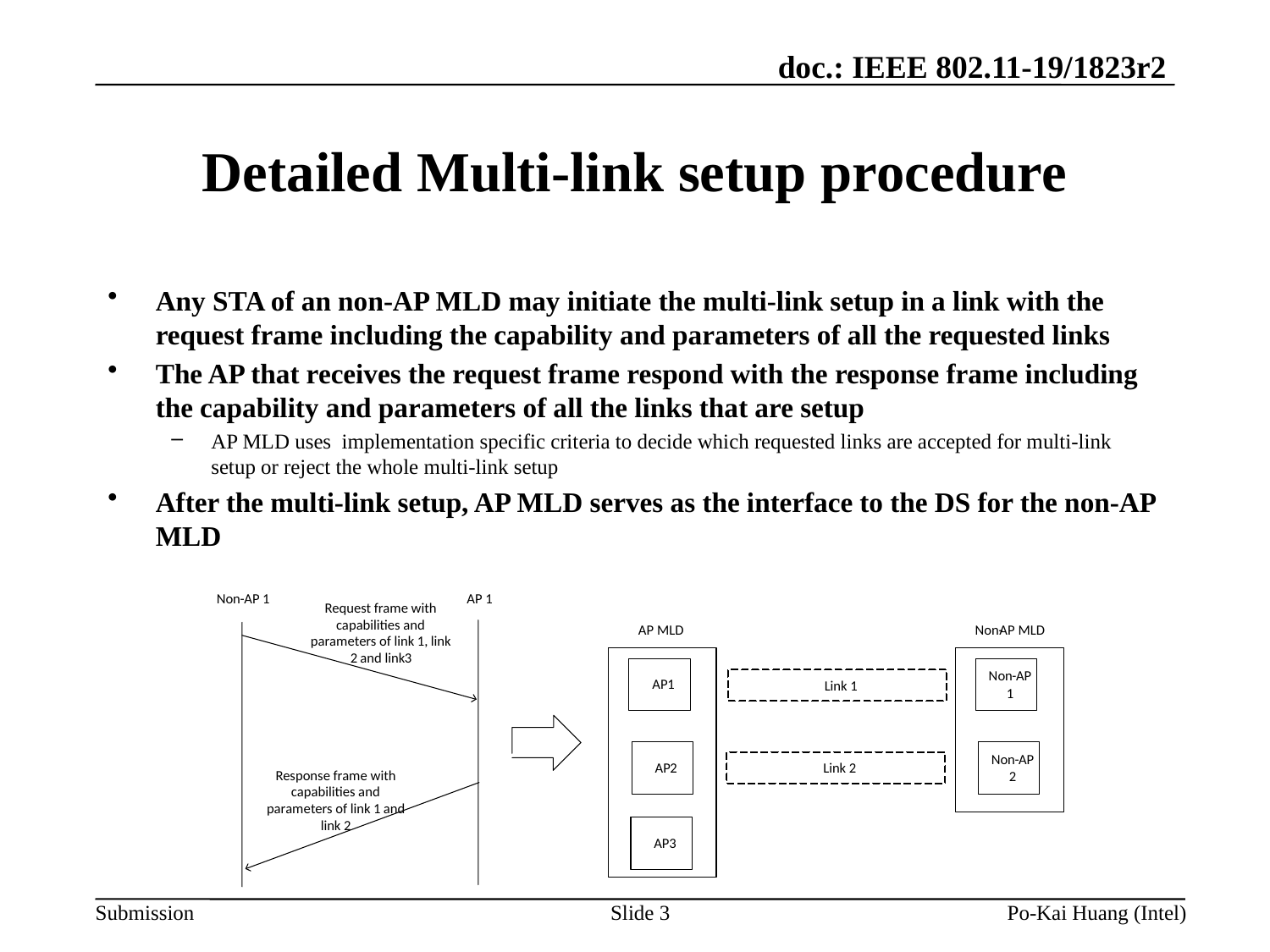

# Detailed Multi-link setup procedure
Any STA of an non-AP MLD may initiate the multi-link setup in a link with the request frame including the capability and parameters of all the requested links
The AP that receives the request frame respond with the response frame including the capability and parameters of all the links that are setup
AP MLD uses  implementation specific criteria to decide which requested links are accepted for multi-link setup or reject the whole multi-link setup
After the multi-link setup, AP MLD serves as the interface to the DS for the non-AP MLD

Non
-
AP
1
AP
1
Request frame with
capabilities and

AP MLD
Non
-
AP MLD

parameters of link
1
,
link

2
and link
3

Non
-
AP

AP
1
Link
1
1

Non
-
AP

AP
2
Link
2
Response frame with
2

capabilities and
parameters of link
1
and
link
2

AP
3

Slide 3
Po-Kai Huang (Intel)